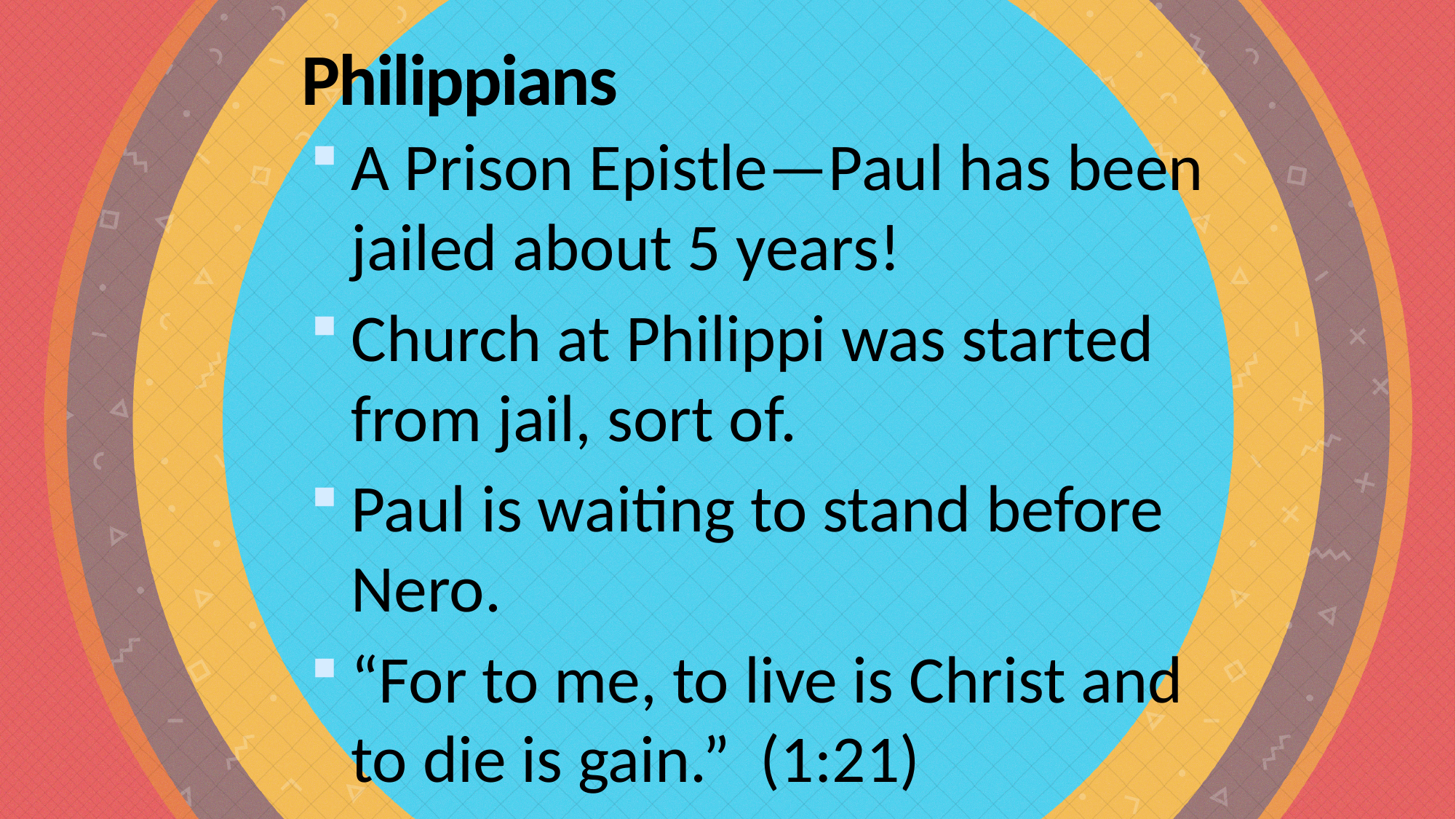

# Philippians
A Prison Epistle—Paul has been jailed about 5 years!
Church at Philippi was started from jail, sort of.
Paul is waiting to stand before Nero.
“For to me, to live is Christ and to die is gain.”  (1:21)